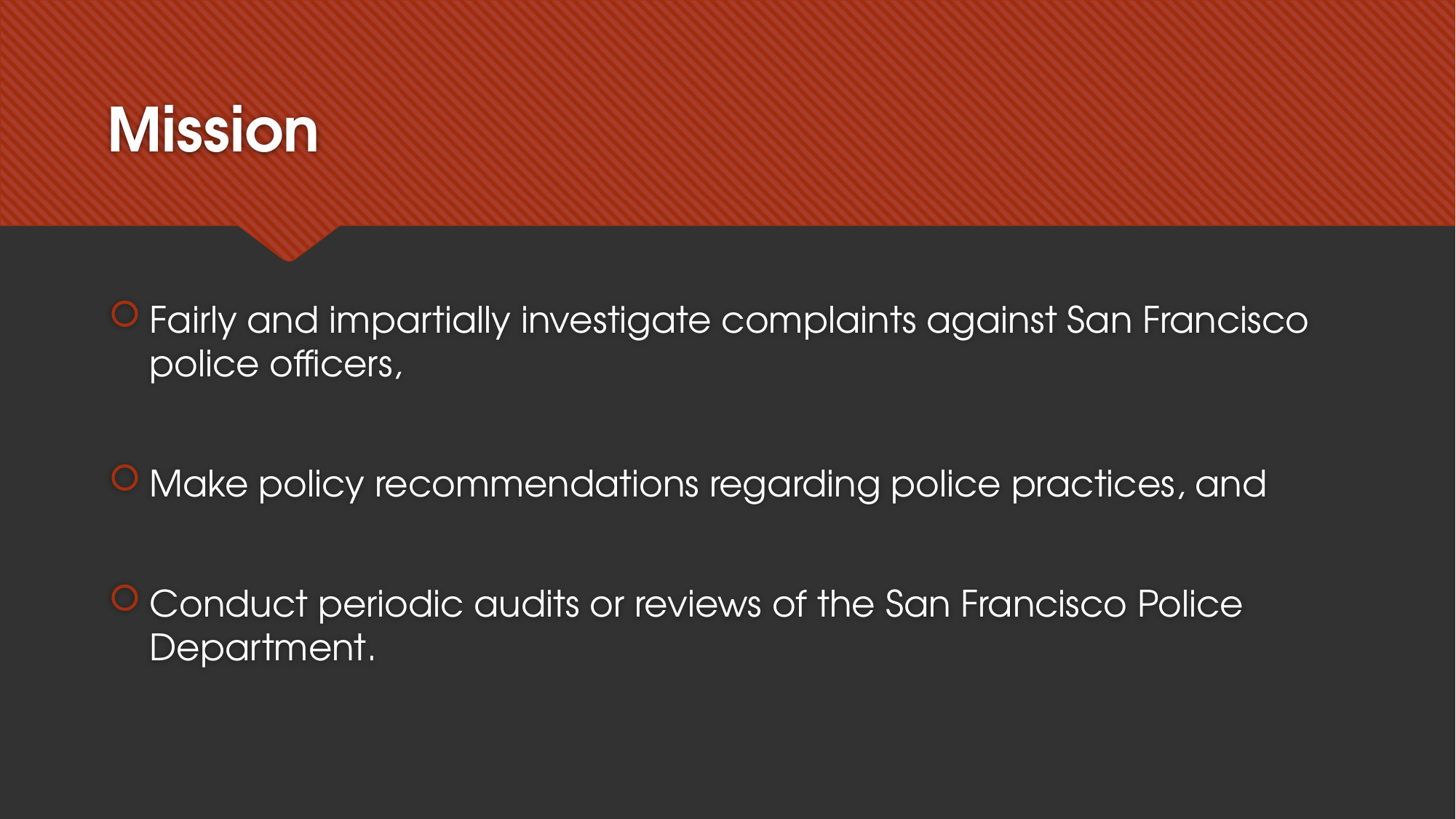

# Mission
Fairly and impartially investigate complaints against San Francisco police officers,

Make policy recommendations regarding police practices, and

Conduct periodic audits or reviews of the San Francisco Police Department.